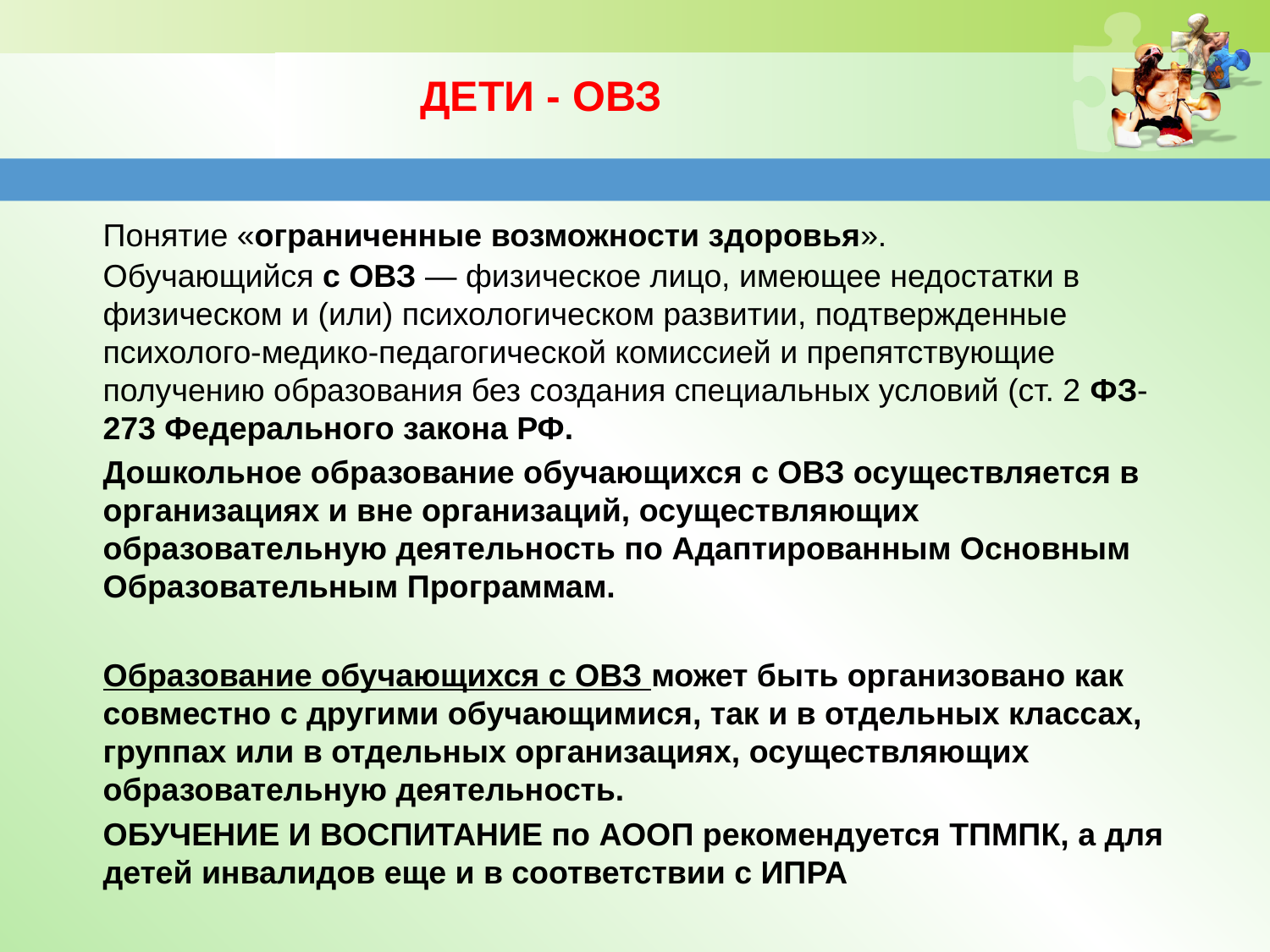

# ДЕТИ - ОВЗ
	Понятие «ограниченные возможности здоровья». Обучающийся с ОВЗ — физическое лицо, имеющее недостатки в физическом и (или) психологическом развитии, подтвержденные психолого-медико-педагогической комиссией и препятствующие получению образования без создания специальных условий (ст. 2 ФЗ-273 Федерального закона РФ.
	Дошкольное образование обучающихся с ОВЗ осуществляется в организациях и вне организаций, осуществляющих образовательную деятельность по Адаптированным Основным Образовательным Программам.

	Образование обучающихся с ОВЗ может быть организовано как совместно с другими обучающимися, так и в отдельных классах, группах или в отдельных организациях, осуществляющих образовательную деятельность.
	ОБУЧЕНИЕ И ВОСПИТАНИЕ по АООП рекомендуется ТПМПК, а для детей инвалидов еще и в соответствии с ИПРА